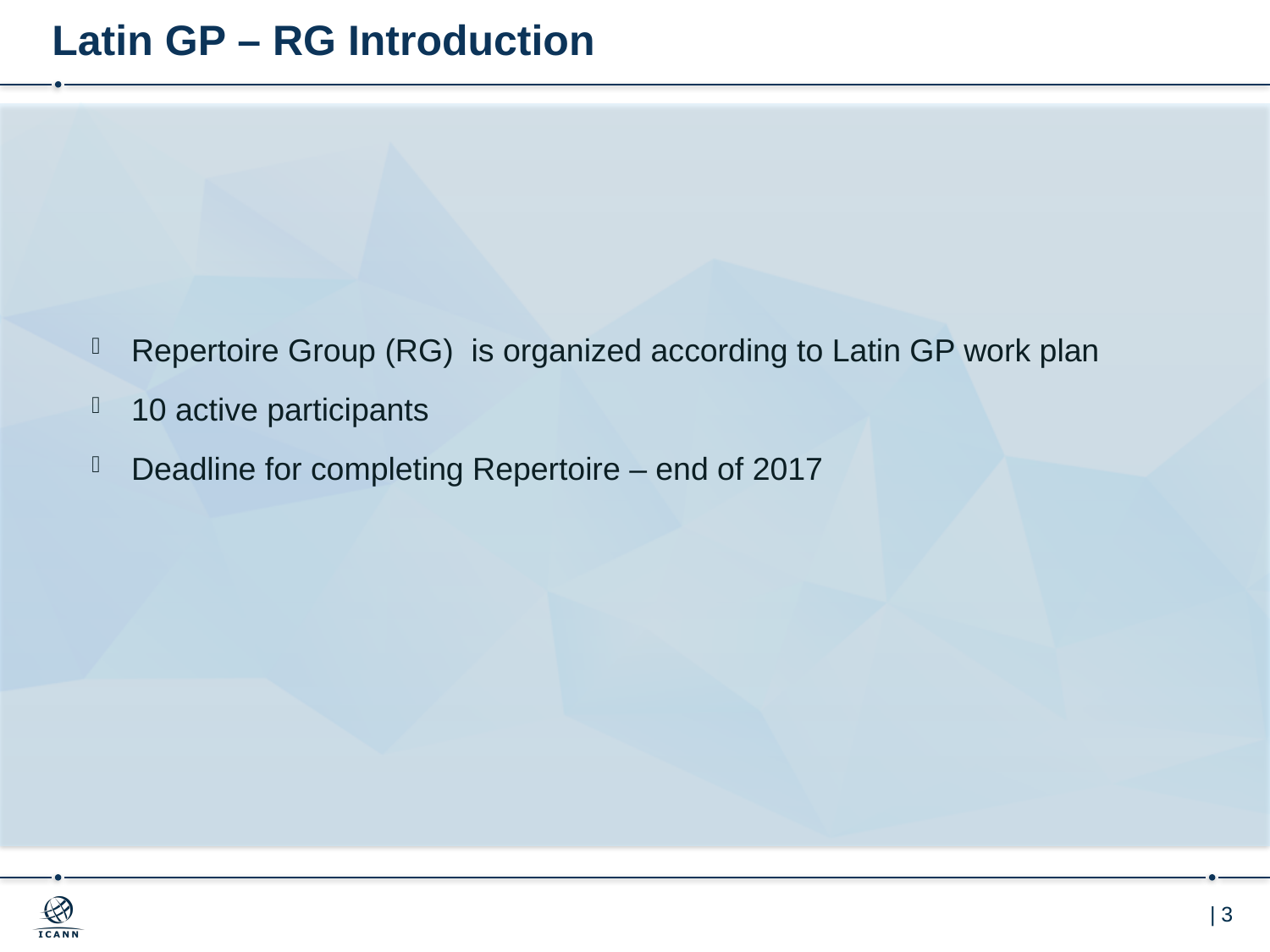

# Latin GP – RG Introduction
Repertoire Group (RG)  is organized according to Latin GP work plan
10 active participants
Deadline for completing Repertoire – end of 2017